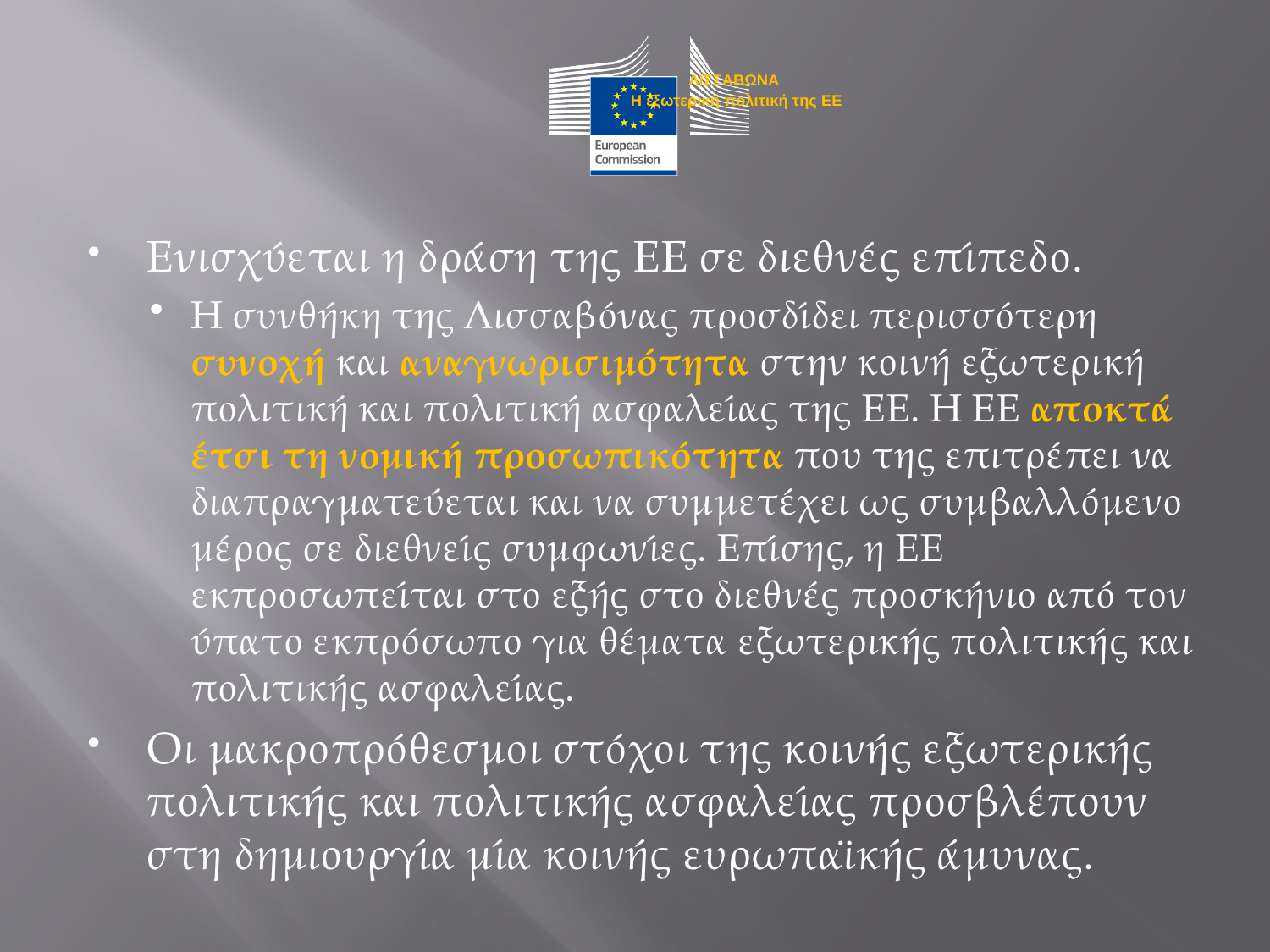

# ΛΙΣΣΑΒΩΝΑ Η εξωτερική πολιτική της ΕΕ
Ενισχύεται η δράση της ΕΕ σε διεθνές επίπεδο.
Η συνθήκη της Λισσαβόνας προσδίδει περισσότερη συνοχή και αναγνωρισιμότητα στην κοινή εξωτερική πολιτική και πολιτική ασφαλείας της ΕΕ. Η ΕΕ αποκτά έτσι τη νομική προσωπικότητα που της επιτρέπει να διαπραγματεύεται και να συμμετέχει ως συμβαλλόμενο μέρος σε διεθνείς συμφωνίες. Επίσης, η ΕΕ εκπροσωπείται στο εξής στο διεθνές προσκήνιο από τον ύπατο εκπρόσωπο για θέματα εξωτερικής πολιτικής και πολιτικής ασφαλείας.
Οι μακροπρόθεσμοι στόχοι της κοινής εξωτερικής πολιτικής και πολιτικής ασφαλείας προσβλέπουν στη δημιουργία μία κοινής ευρωπαϊκής άμυνας.